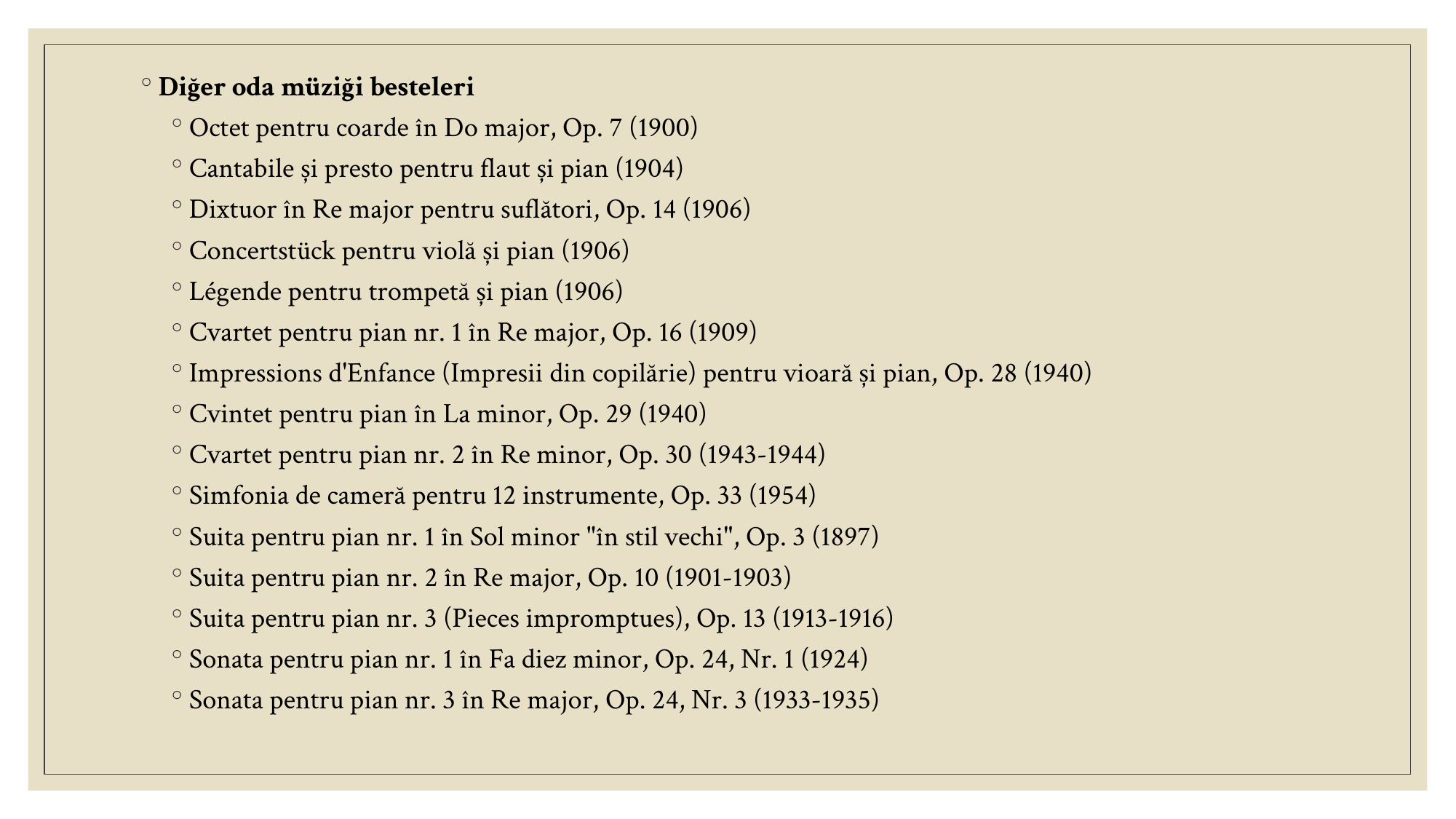

Diğer oda müziği besteleri
Octet pentru coarde în Do major, Op. 7 (1900)
Cantabile și presto pentru flaut și pian (1904)
Dixtuor în Re major pentru suflători, Op. 14 (1906)
Concertstück pentru violă și pian (1906)
Légende pentru trompetă și pian (1906)
Cvartet pentru pian nr. 1 în Re major, Op. 16 (1909)
Impressions d'Enfance (Impresii din copilărie) pentru vioară și pian, Op. 28 (1940)
Cvintet pentru pian în La minor, Op. 29 (1940)
Cvartet pentru pian nr. 2 în Re minor, Op. 30 (1943-1944)
Simfonia de cameră pentru 12 instrumente, Op. 33 (1954)
Suita pentru pian nr. 1 în Sol minor "în stil vechi", Op. 3 (1897)
Suita pentru pian nr. 2 în Re major, Op. 10 (1901-1903)
Suita pentru pian nr. 3 (Pieces impromptues), Op. 13 (1913-1916)
Sonata pentru pian nr. 1 în Fa diez minor, Op. 24, Nr. 1 (1924)
Sonata pentru pian nr. 3 în Re major, Op. 24, Nr. 3 (1933-1935)